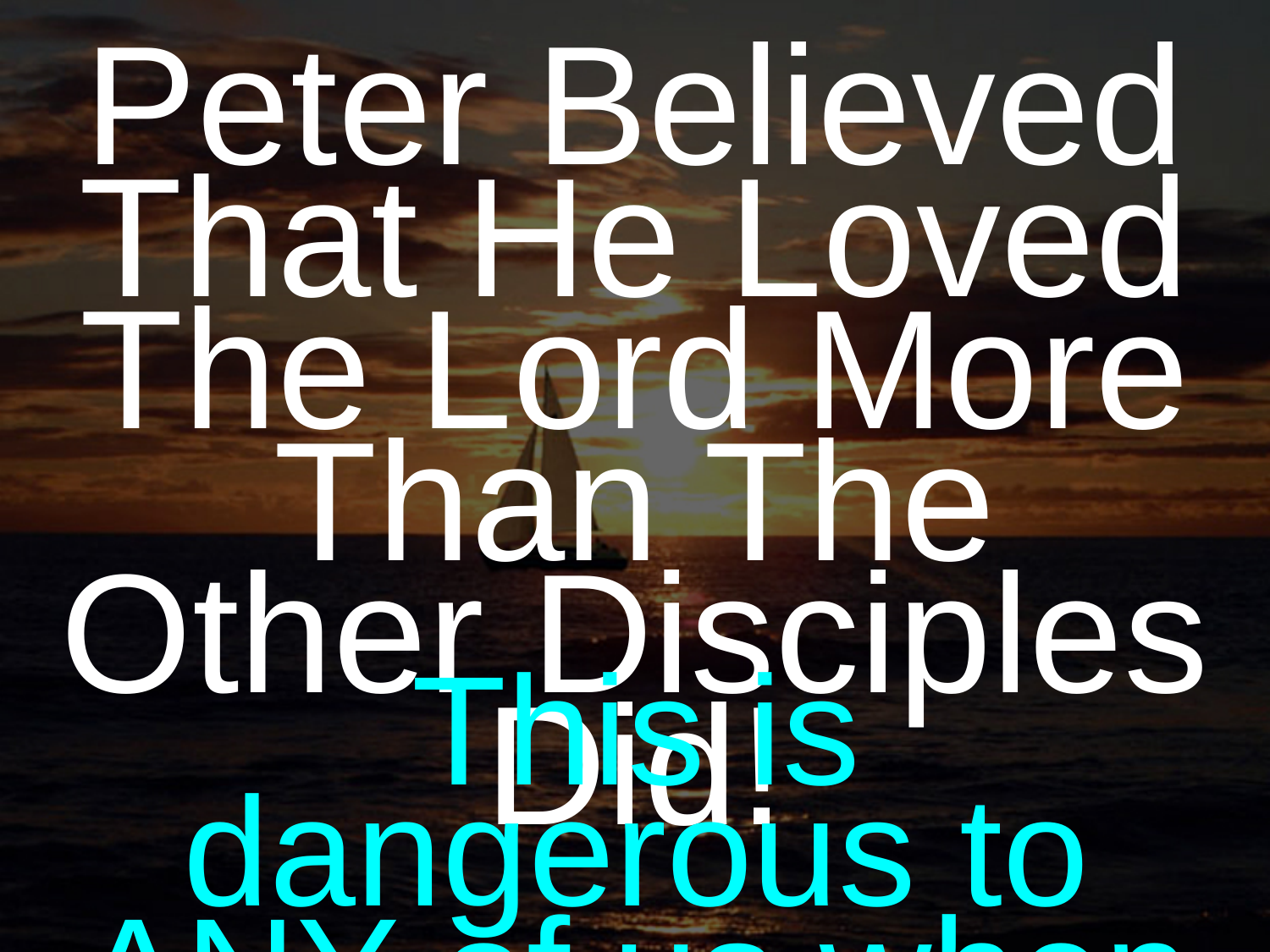

Peter Believed That He Loved The Lord More Than The Other Disciples Did!
This is dangerous to ANY of us when we think this way!